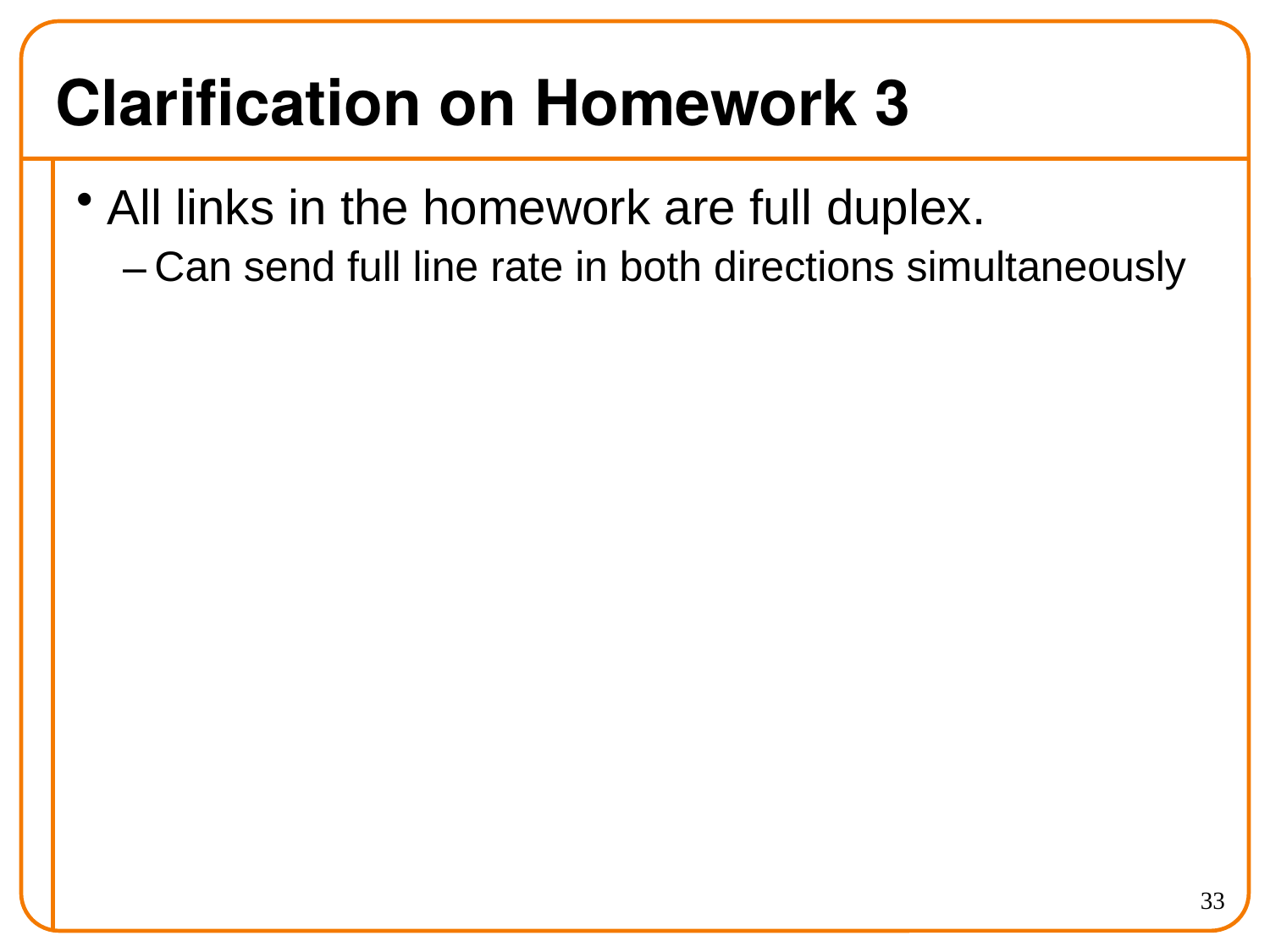

# Clarification on Homework 3
All links in the homework are full duplex.
Can send full line rate in both directions simultaneously

33